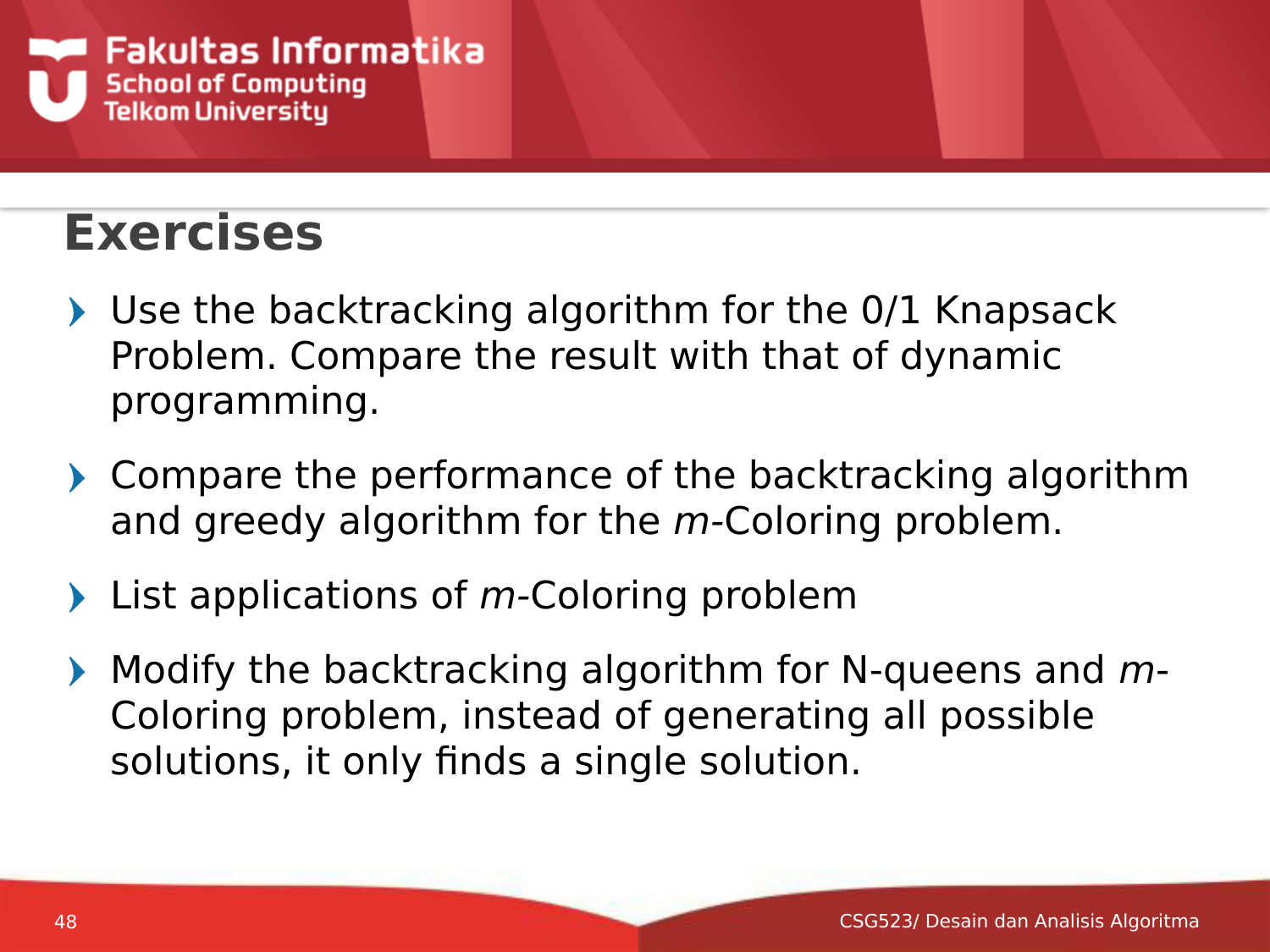

# Exercises
Use the backtracking algorithm for the 0/1 Knapsack Problem. Compare the result with that of dynamic programming.
Compare the performance of the backtracking algorithm and greedy algorithm for the m-Coloring problem.
List applications of m-Coloring problem
Modify the backtracking algorithm for N-queens and m-Coloring problem, instead of generating all possible solutions, it only finds a single solution.
CSG523/ Desain dan Analisis Algoritma
48